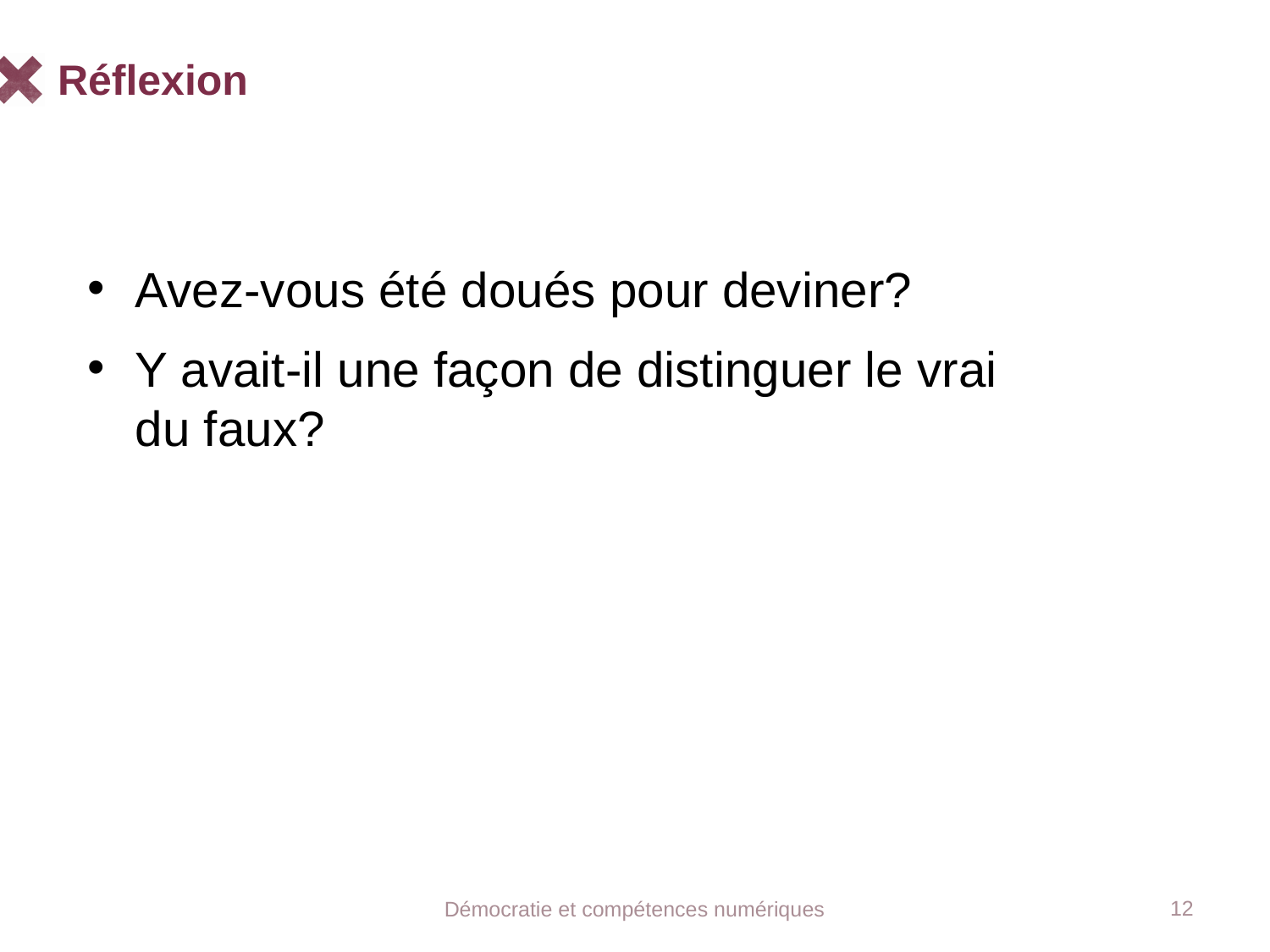

# Réflexion
Avez-vous été doués pour deviner?
Y avait-il une façon de distinguer le vrai
du faux?
12
Démocratie et compétences numériques